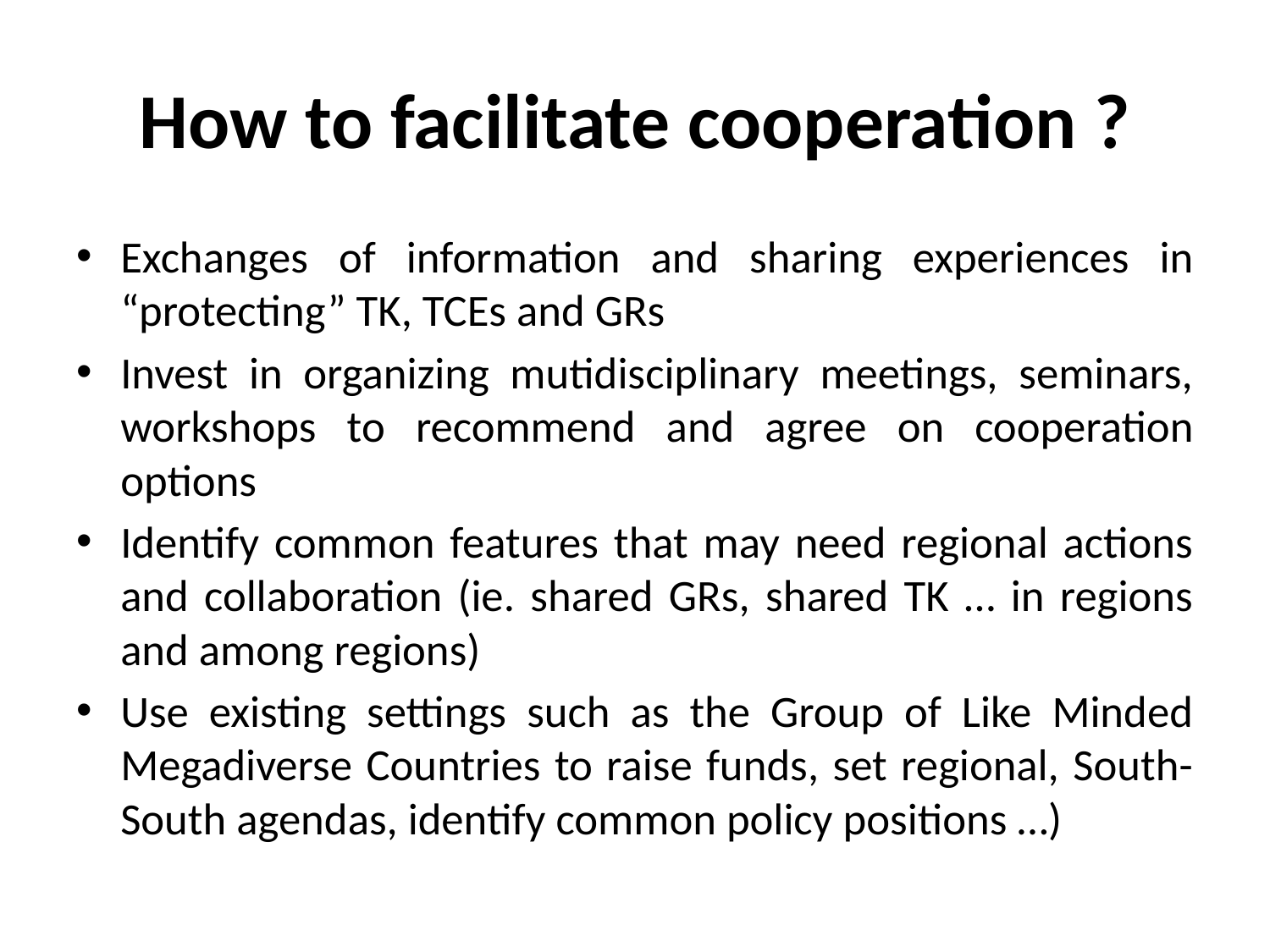

# How to facilitate cooperation ?
Exchanges of information and sharing experiences in “protecting” TK, TCEs and GRs
Invest in organizing mutidisciplinary meetings, seminars, workshops to recommend and agree on cooperation options
Identify common features that may need regional actions and collaboration (ie. shared GRs, shared TK … in regions and among regions)
Use existing settings such as the Group of Like Minded Megadiverse Countries to raise funds, set regional, South-South agendas, identify common policy positions …)